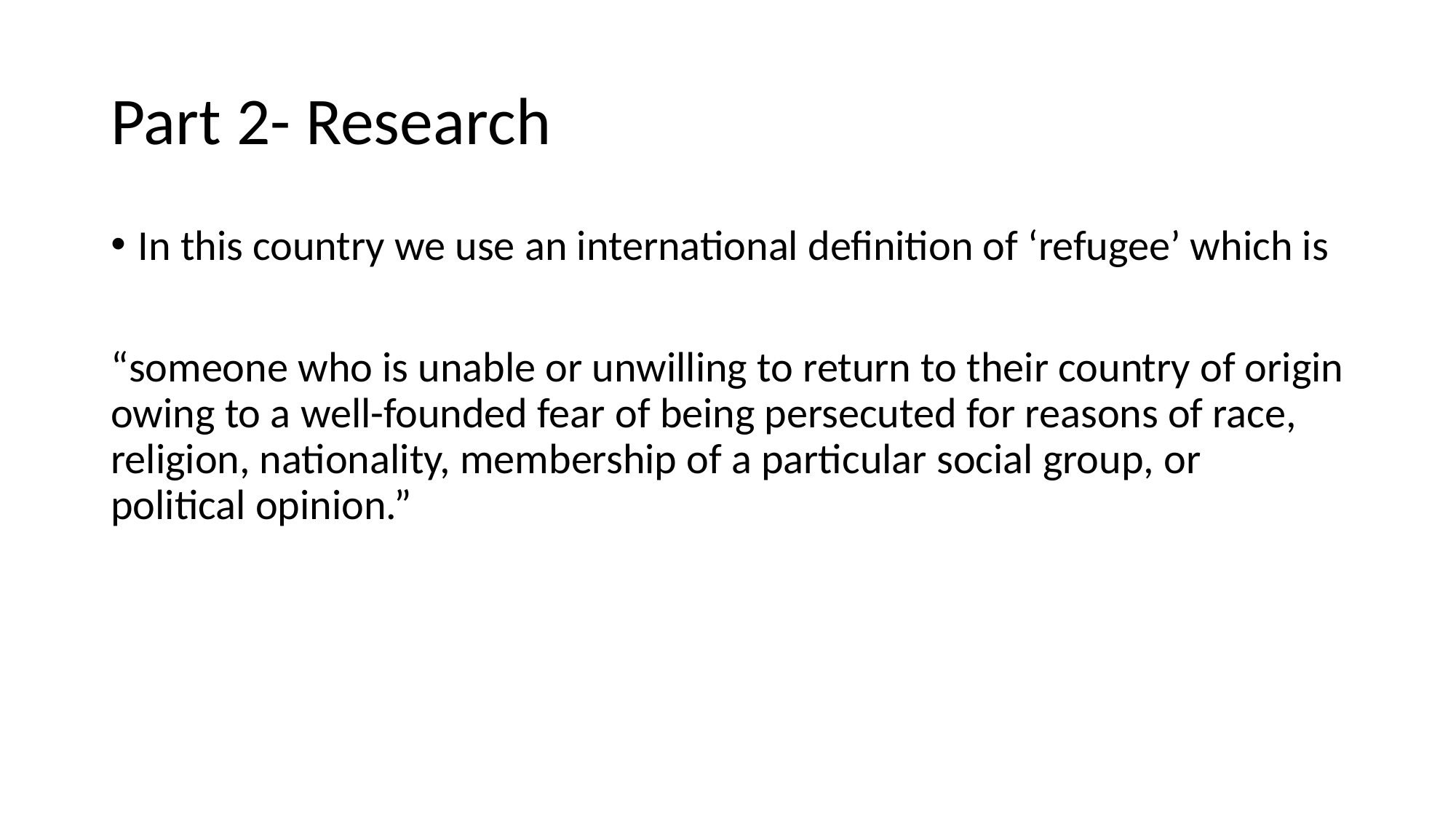

# Part 2- Research
In this country we use an international definition of ‘refugee’ which is

“someone who is unable or unwilling to return to their country of origin owing to a well-founded fear of being persecuted for reasons of race, religion, nationality, membership of a particular social group, or political opinion.”